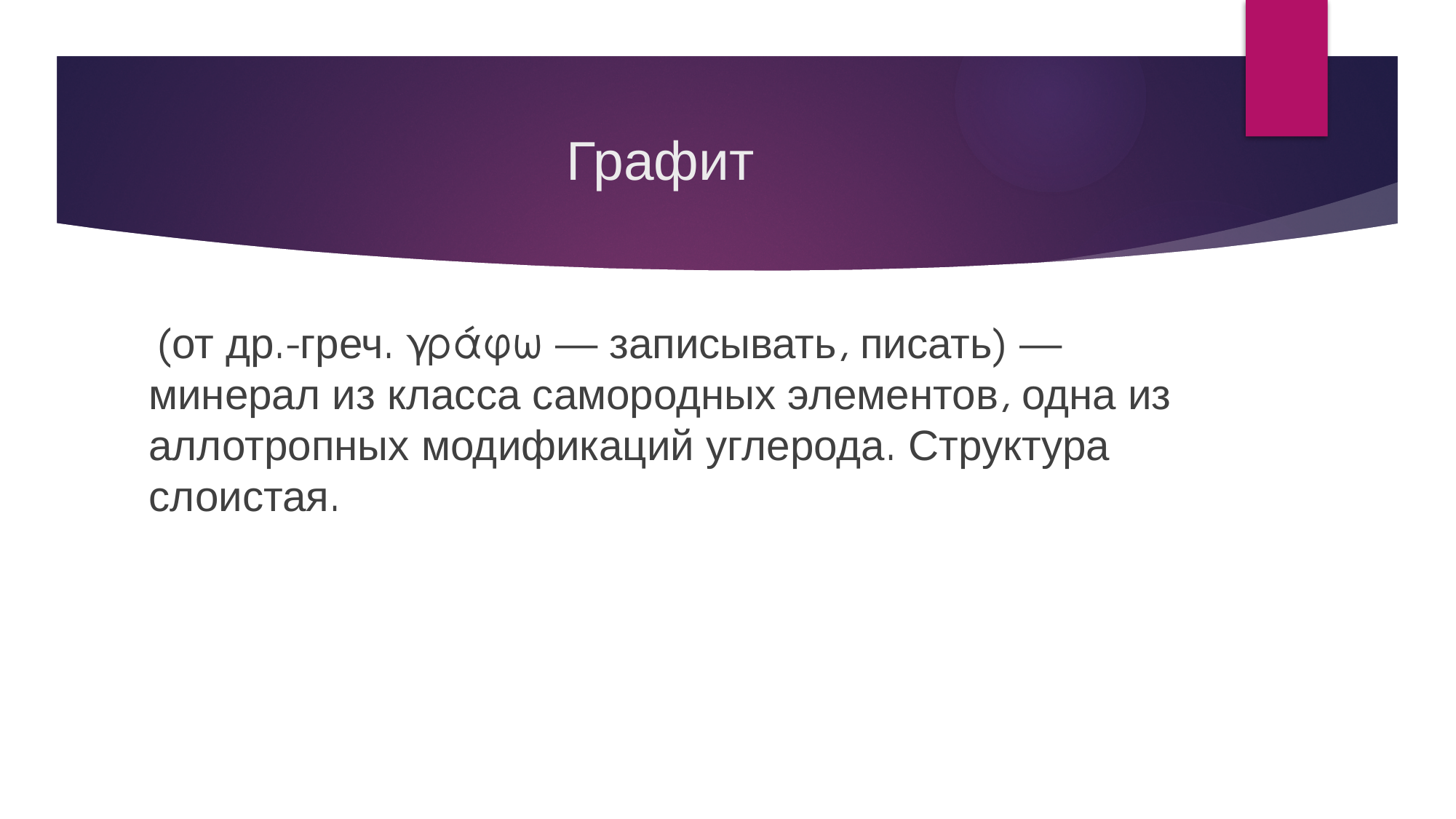

# Графит
 (от др.-греч. γράφω — записывать, писать) — минерал из класса самородных элементов, одна из аллотропных модификаций углерода. Структура слоистая.